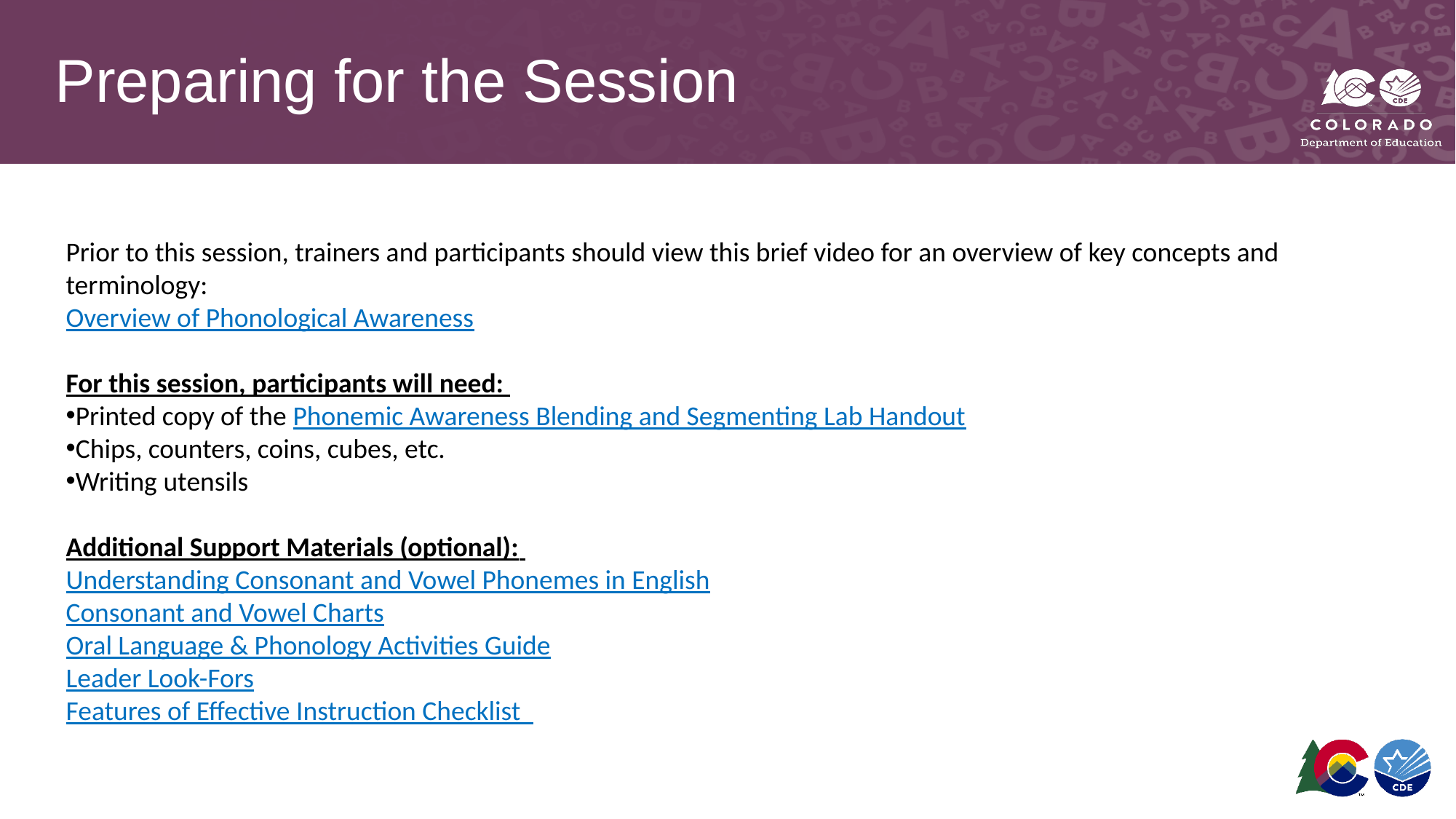

# Preparing for the Session
Prior to this session, trainers and participants should view this brief video for an overview of key concepts and terminology:
Overview of Phonological Awareness

For this session, participants will need:
Printed copy of the Phonemic Awareness Blending and Segmenting Lab Handout
Chips, counters, coins, cubes, etc.
Writing utensils
Additional Support Materials (optional):
Understanding Consonant and Vowel Phonemes in English
Consonant and Vowel Charts
Oral Language & Phonology Activities Guide
Leader Look-Fors
Features of Effective Instruction Checklist